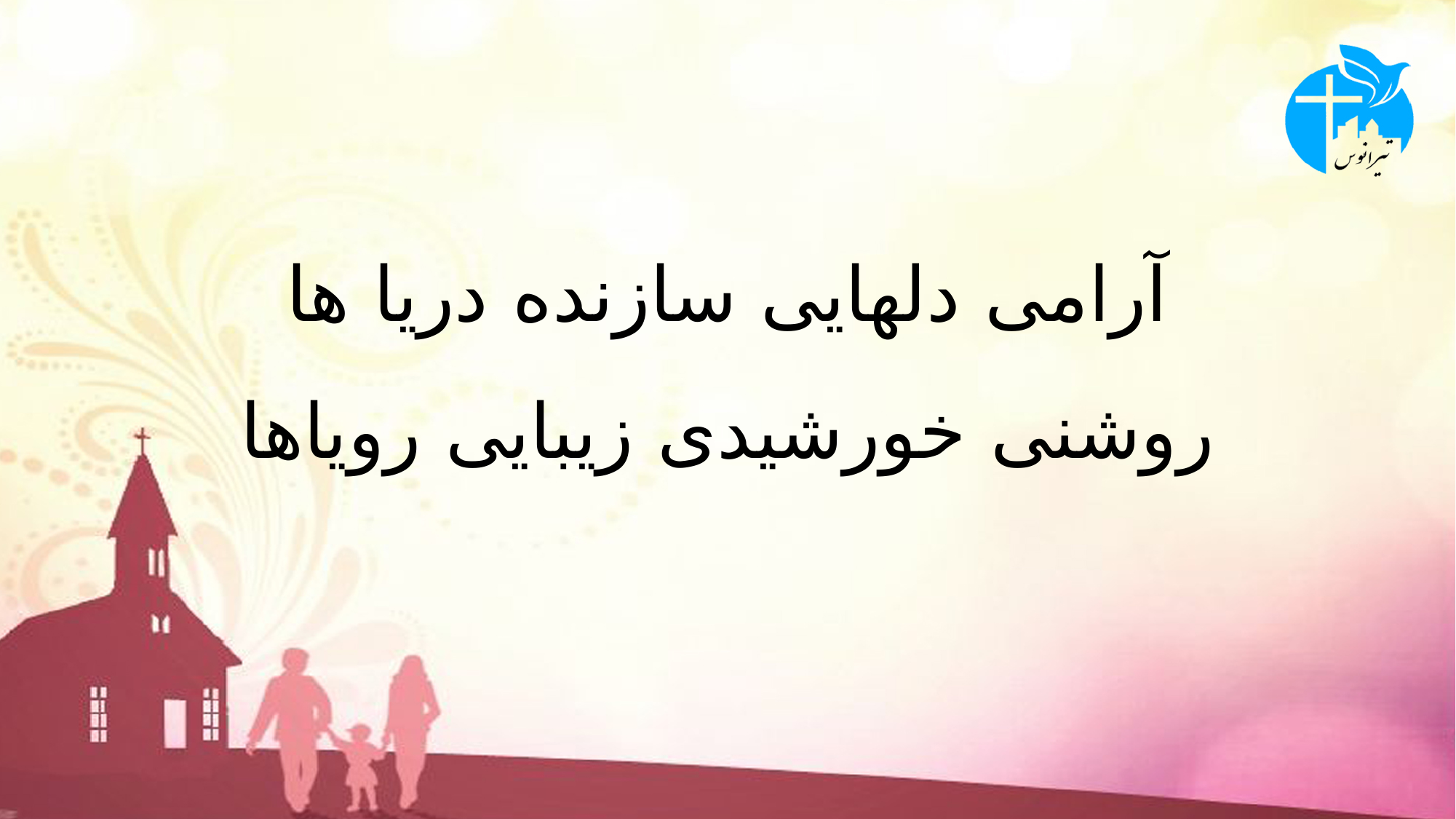

# آرامی دلهایی سازنده دریا ها روشنی خورشیدی زیبایی رویاها